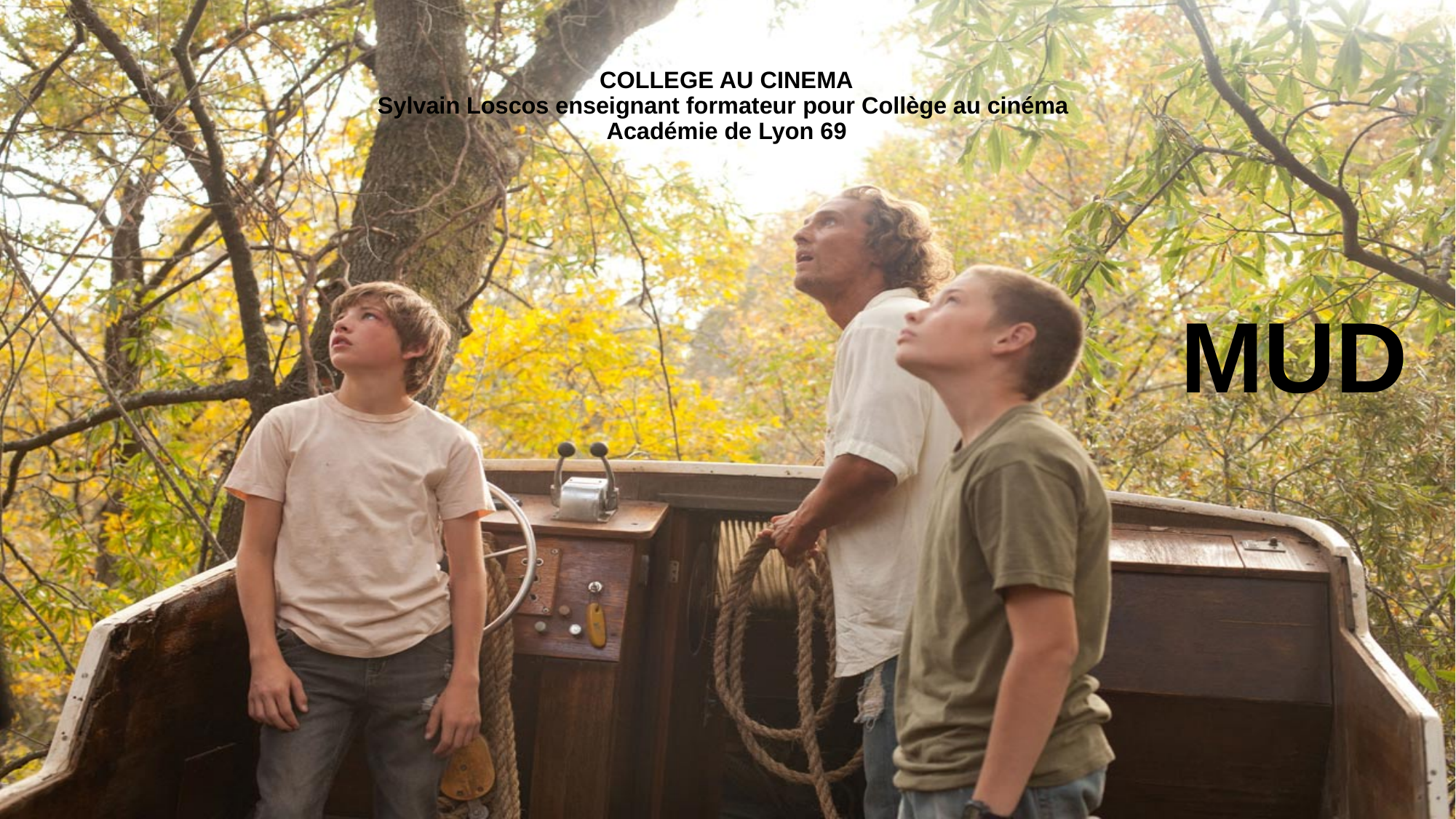

# COLLEGE AU CINEMA Sylvain Loscos enseignant formateur pour Collège au cinéma Académie de Lyon 69

									MUD